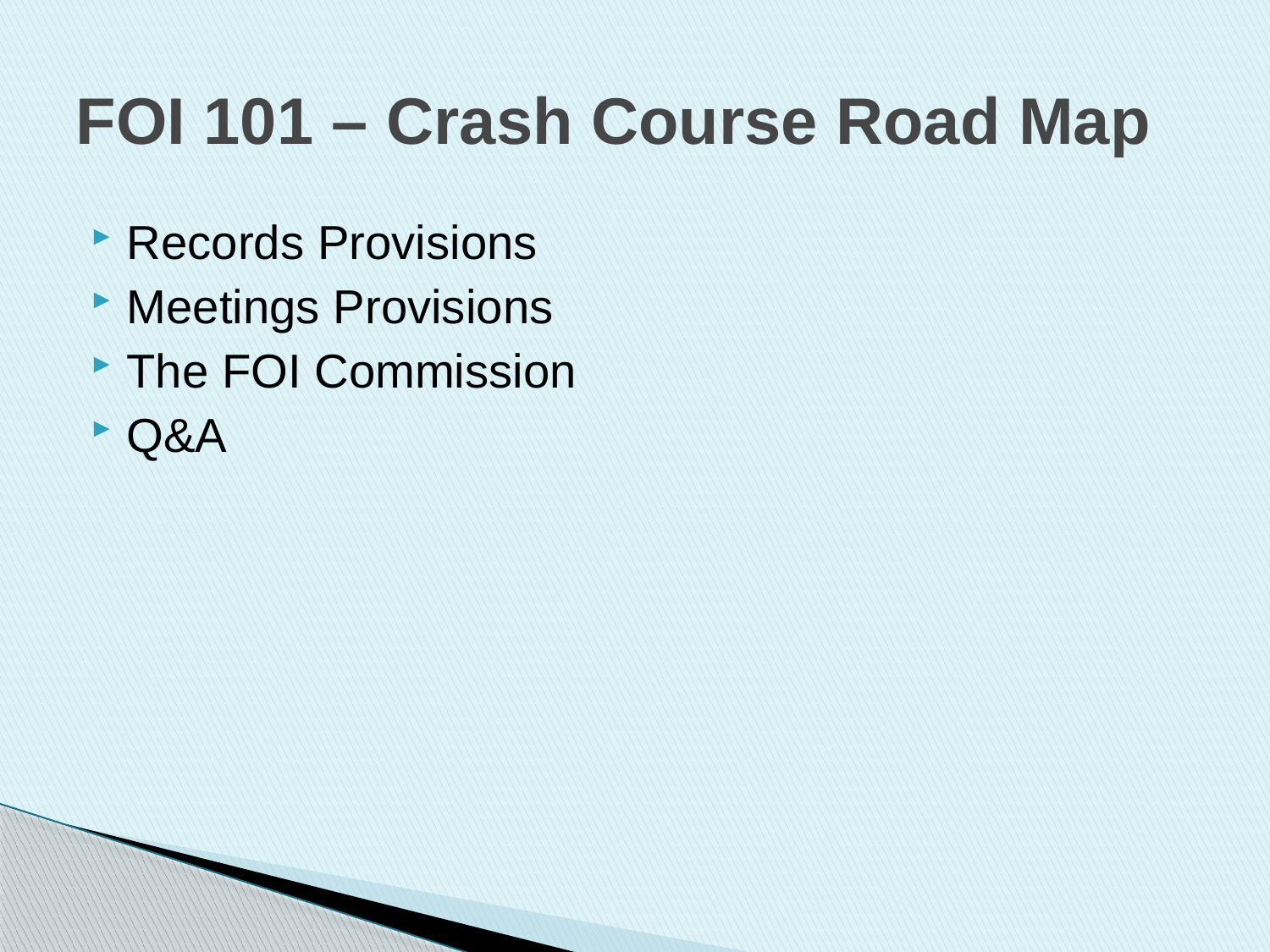

# FOI 101 – Crash Course Road Map
Records Provisions
Meetings Provisions
The FOI Commission
Q&A